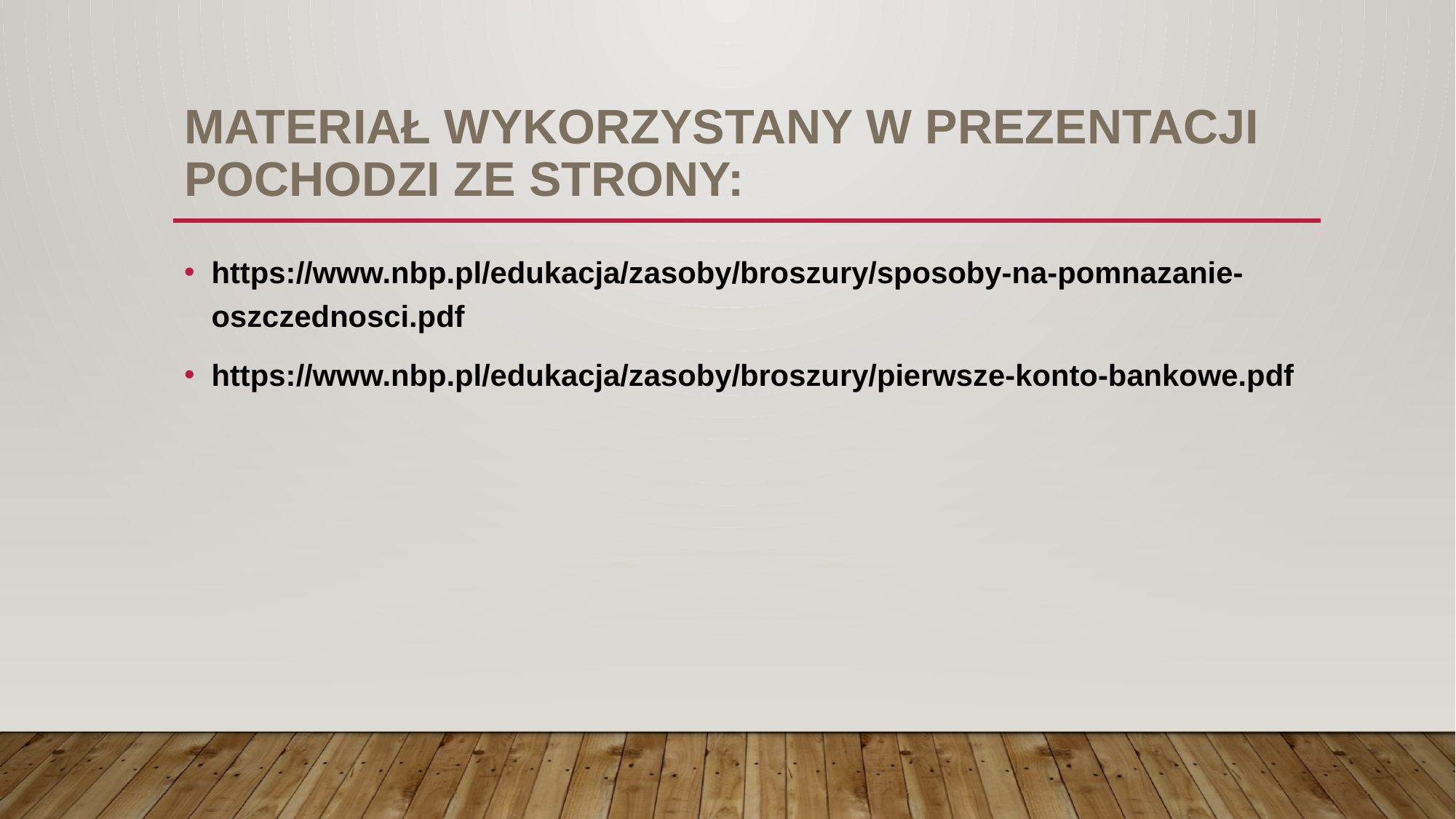

# Materiał wykorzystany w prezentacji pochodzi ze strony:
https://www.nbp.pl/edukacja/zasoby/broszury/sposoby-na-pomnazanie-oszczednosci.pdf
https://www.nbp.pl/edukacja/zasoby/broszury/pierwsze-konto-bankowe.pdf